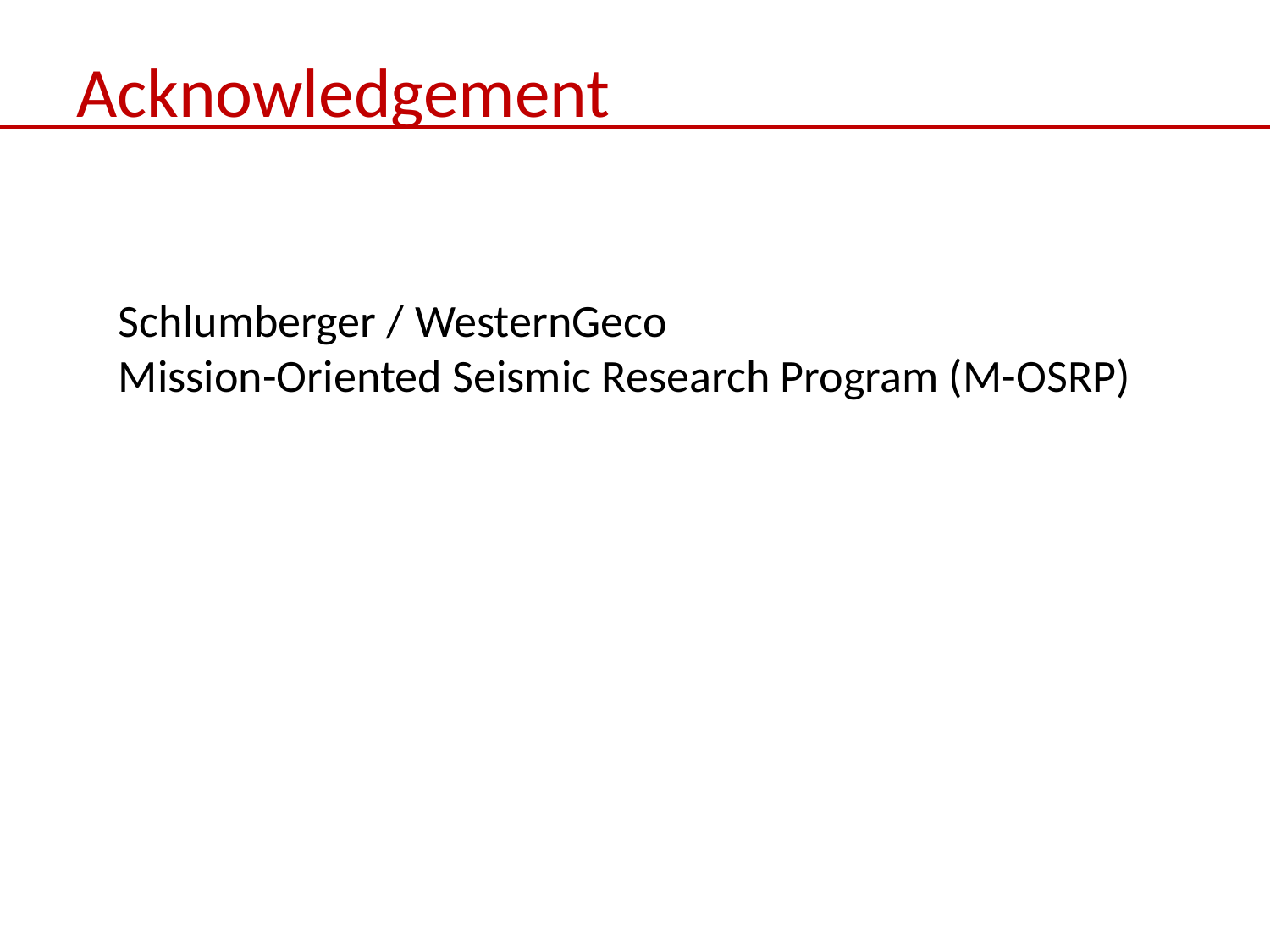

# Acknowledgement
Schlumberger / WesternGeco
Mission-Oriented Seismic Research Program (M-OSRP)